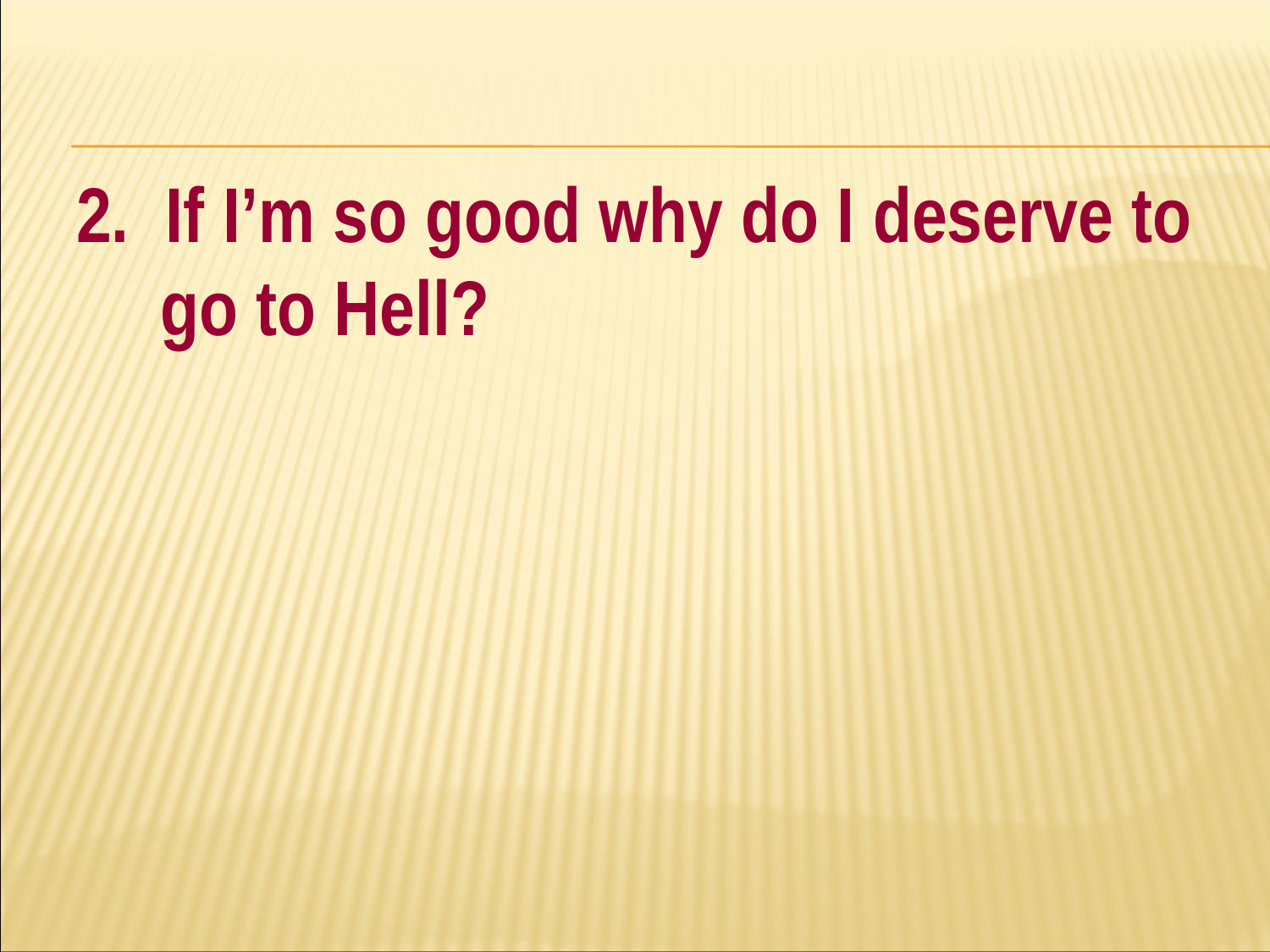

#
2.  If I’m so good why do I deserve to go to Hell?